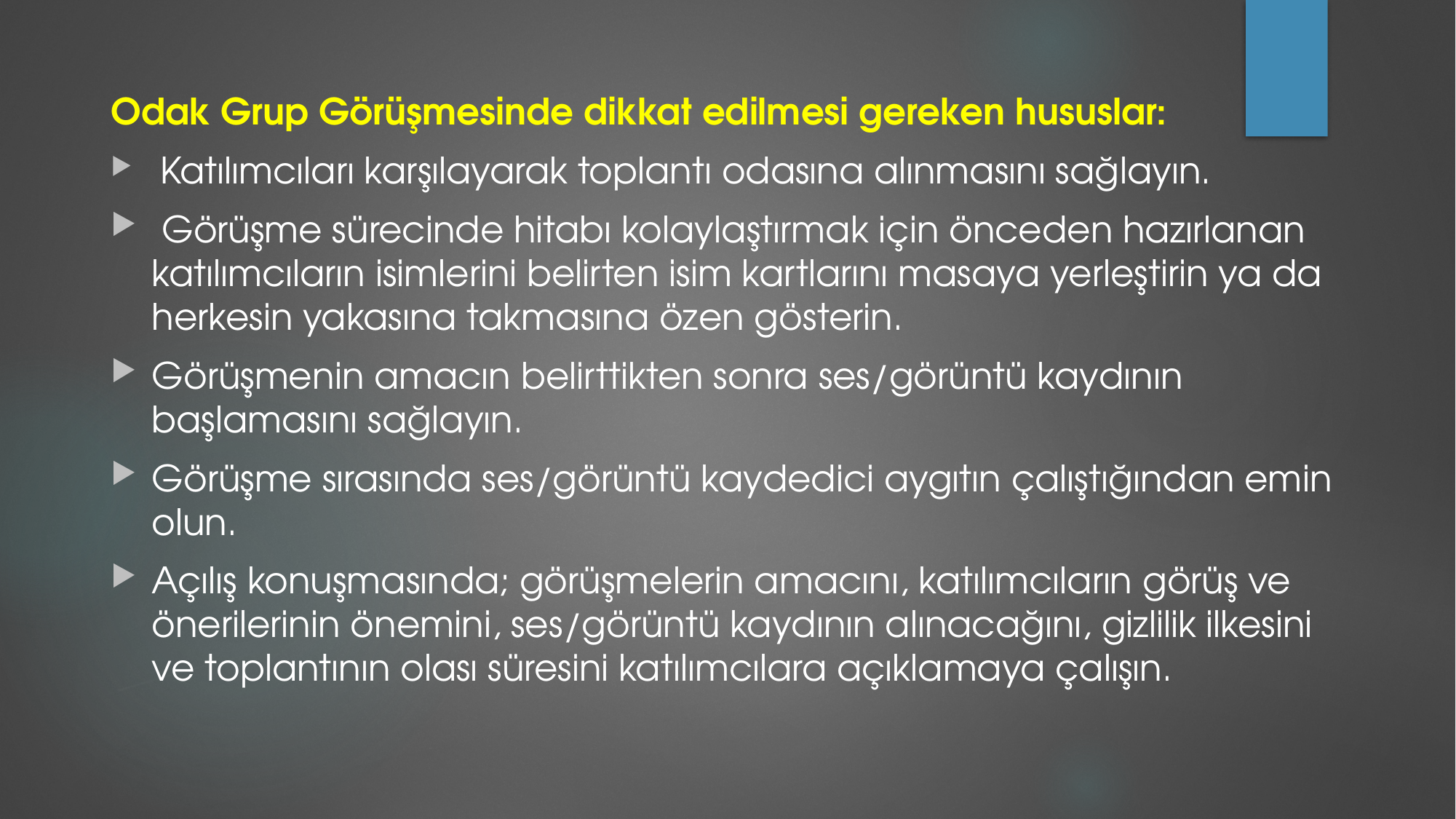

Odak Grup Görüşmesinde dikkat edilmesi gereken hususlar:
 Katılımcıları karşılayarak toplantı odasına alınmasını sağlayın.
 Görüşme sürecinde hitabı kolaylaştırmak için önceden hazırlanan katılımcıların isimlerini belirten isim kartlarını masaya yerleştirin ya da herkesin yakasına takmasına özen gösterin.
Görüşmenin amacın belirttikten sonra ses/görüntü kaydının başlamasını sağlayın.
Görüşme sırasında ses/görüntü kaydedici aygıtın çalıştığından emin olun.
Açılış konuşmasında; görüşmelerin amacını, katılımcıların görüş ve önerilerinin önemini, ses/görüntü kaydının alınacağını, gizlilik ilkesini ve toplantının olası süresini katılımcılara açıklamaya çalışın.